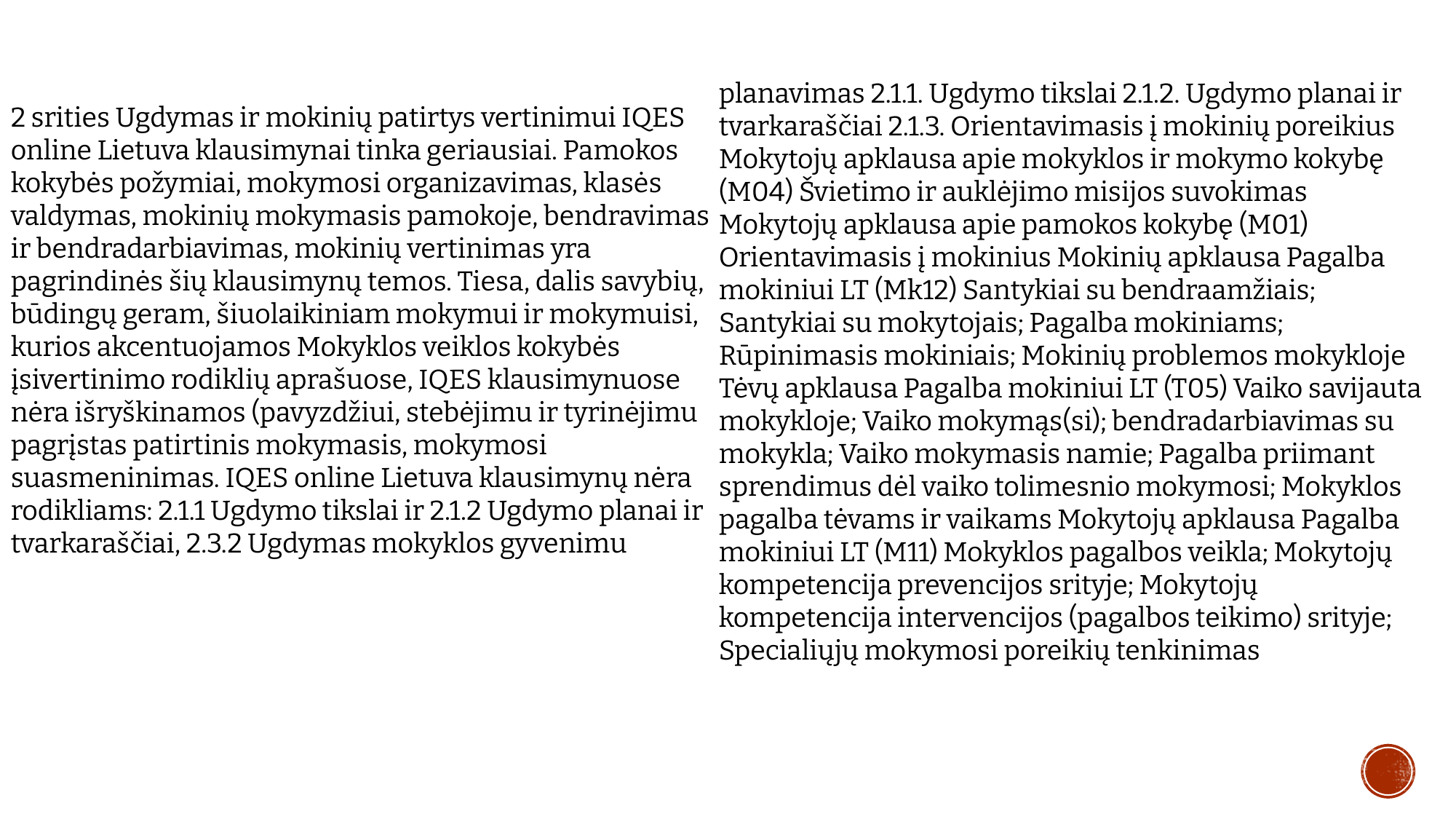

planavimas 2.1.1. Ugdymo tikslai 2.1.2. Ugdymo planai ir tvarkaraščiai 2.1.3. Orientavimasis į mokinių poreikius Mokytojų apklausa apie mokyklos ir mokymo kokybę (M04) Švietimo ir auklėjimo misijos suvokimas Mokytojų apklausa apie pamokos kokybę (M01) Orientavimasis į mokinius Mokinių apklausa Pagalba mokiniui LT (Mk12) Santykiai su bendraamžiais; Santykiai su mokytojais; Pagalba mokiniams; Rūpinimasis mokiniais; Mokinių problemos mokykloje Tėvų apklausa Pagalba mokiniui LT (T05) Vaiko savijauta mokykloje; Vaiko mokymąs(si); bendradarbiavimas su mokykla; Vaiko mokymasis namie; Pagalba priimant sprendimus dėl vaiko tolimesnio mokymosi; Mokyklos pagalba tėvams ir vaikams Mokytojų apklausa Pagalba mokiniui LT (M11) Mokyklos pagalbos veikla; Mokytojų kompetencija prevencijos srityje; Mokytojų kompetencija intervencijos (pagalbos teikimo) srityje; Specialiųjų mokymosi poreikių tenkinimas
2 srities Ugdymas ir mokinių patirtys vertinimui IQES online Lietuva klausimynai tinka geriausiai. Pamokos kokybės požymiai, mokymosi organizavimas, klasės valdymas, mokinių mokymasis pamokoje, bendravimas ir bendradarbiavimas, mokinių vertinimas yra pagrindinės šių klausimynų temos. Tiesa, dalis savybių, būdingų geram, šiuolaikiniam mokymui ir mokymuisi, kurios akcentuojamos Mokyklos veiklos kokybės įsivertinimo rodiklių aprašuose, IQES klausimynuose nėra išryškinamos (pavyzdžiui, stebėjimu ir tyrinėjimu pagrįstas patirtinis mokymasis, mokymosi suasmeninimas. IQES online Lietuva klausimynų nėra rodikliams: 2.1.1 Ugdymo tikslai ir 2.1.2 Ugdymo planai ir tvarkaraščiai, 2.3.2 Ugdymas mokyklos gyvenimu